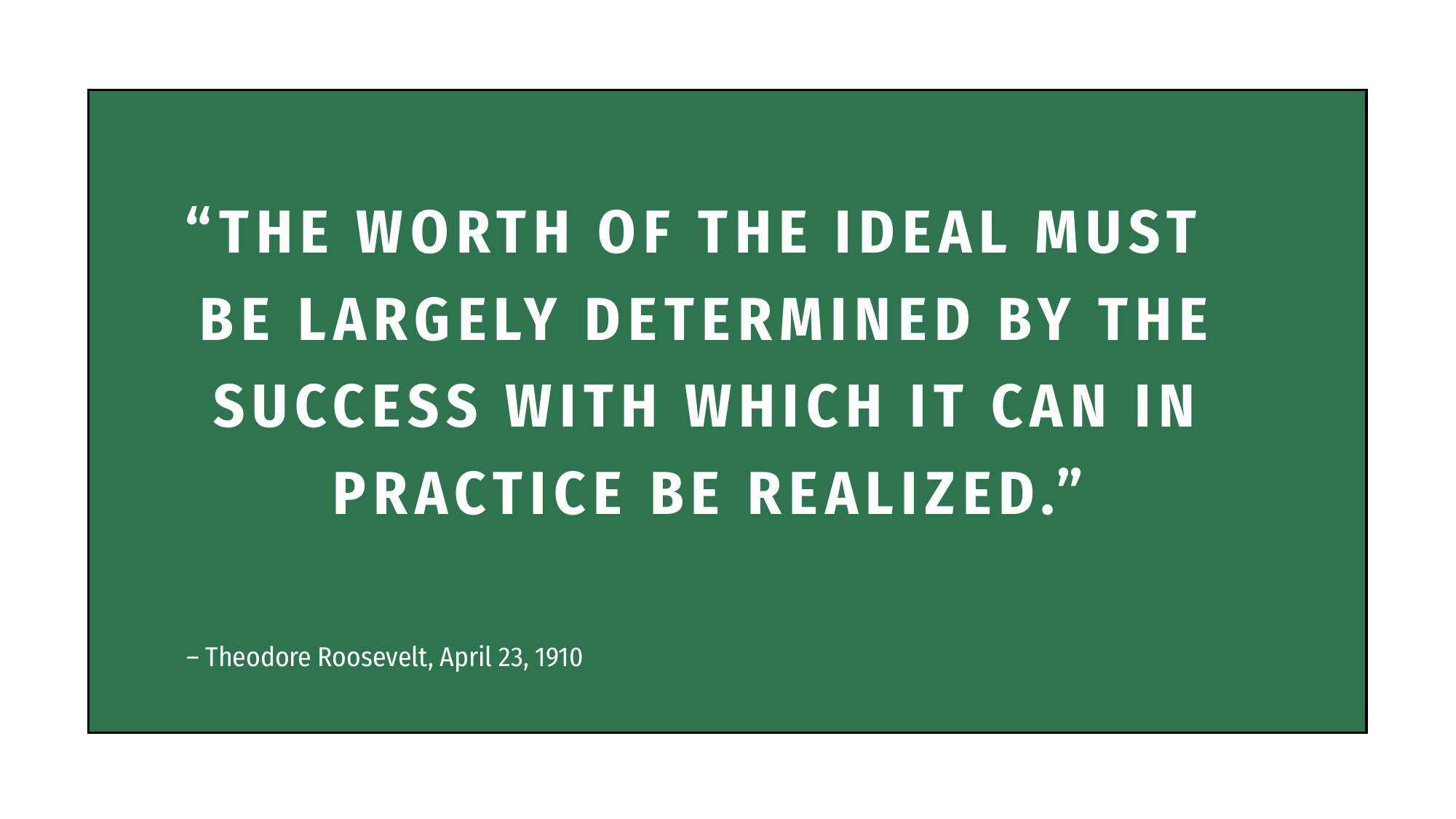

# “The worth of the ideal must be largely determined by the success with which it can in practice be realized.”
– Theodore Roosevelt, April 23, 1910